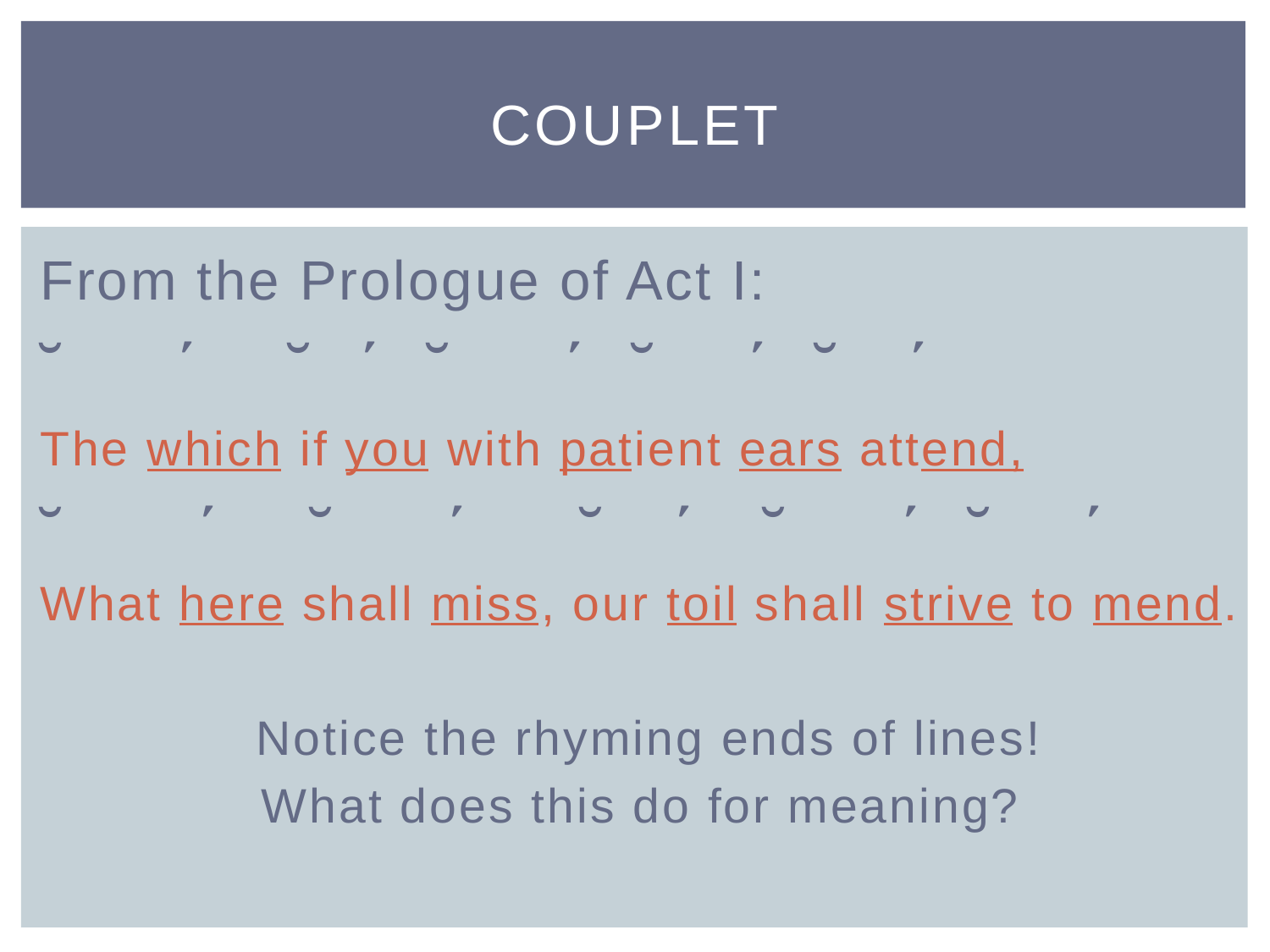

# Couplet
From the Prologue of Act I:
˘     ΄    ˘  ΄  ˘     ΄  ˘    ΄  ˘   ΄
The which if you with patient ears attend,
˘      ΄    ˘     ΄     ˘   ΄   ˘     ΄  ˘    ΄
What here shall miss, our toil shall strive to mend.

Notice the rhyming ends of lines!
What does this do for meaning?